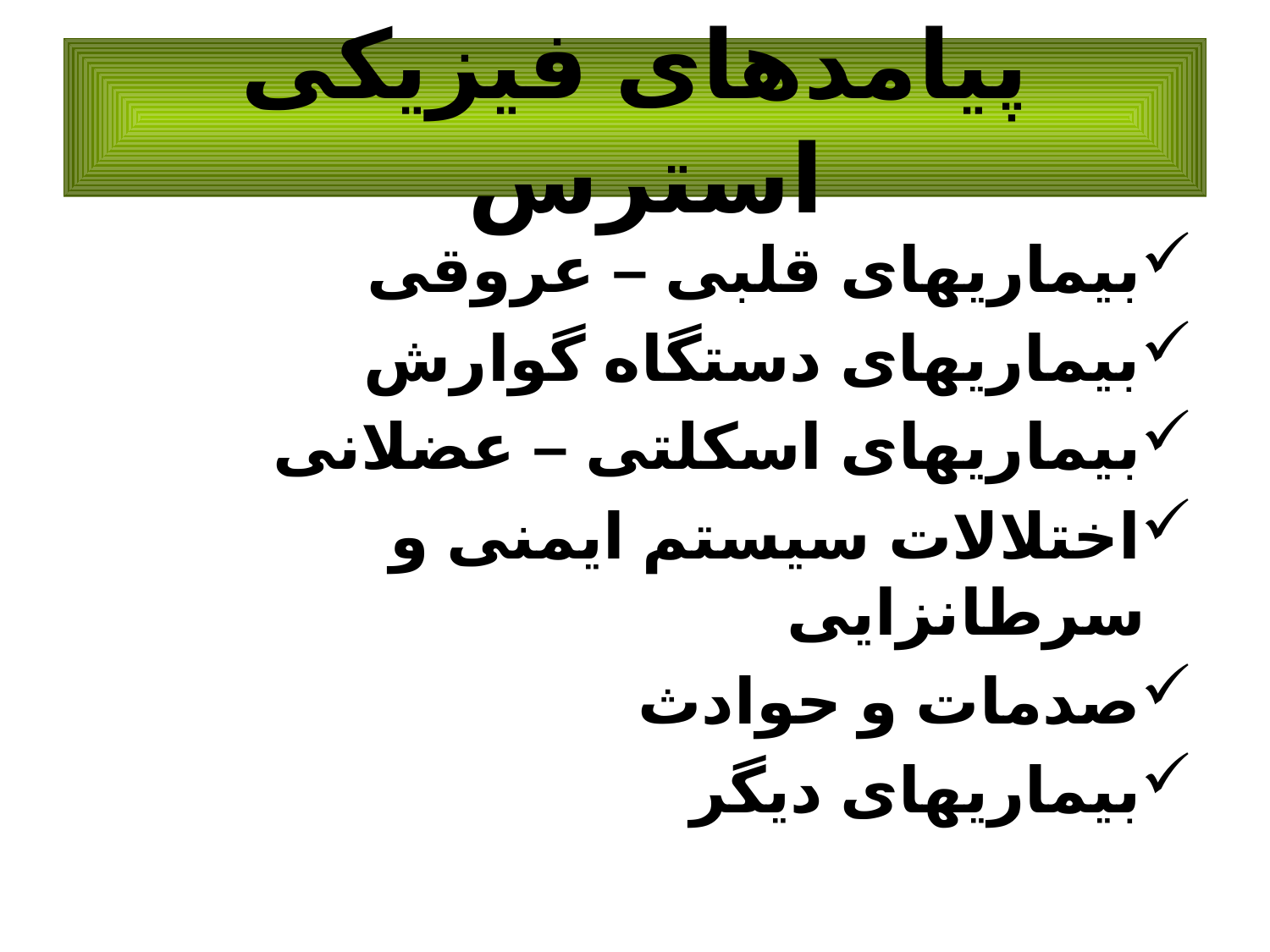

پیامدهای فیزیکی استرس
بیماریهای قلبی – عروقی
بیماریهای دستگاه گوارش
بیماریهای اسکلتی – عضلانی
اختلالات سیستم ایمنی و سرطانزایی
صدمات و حوادث
بیماریهای دیگر